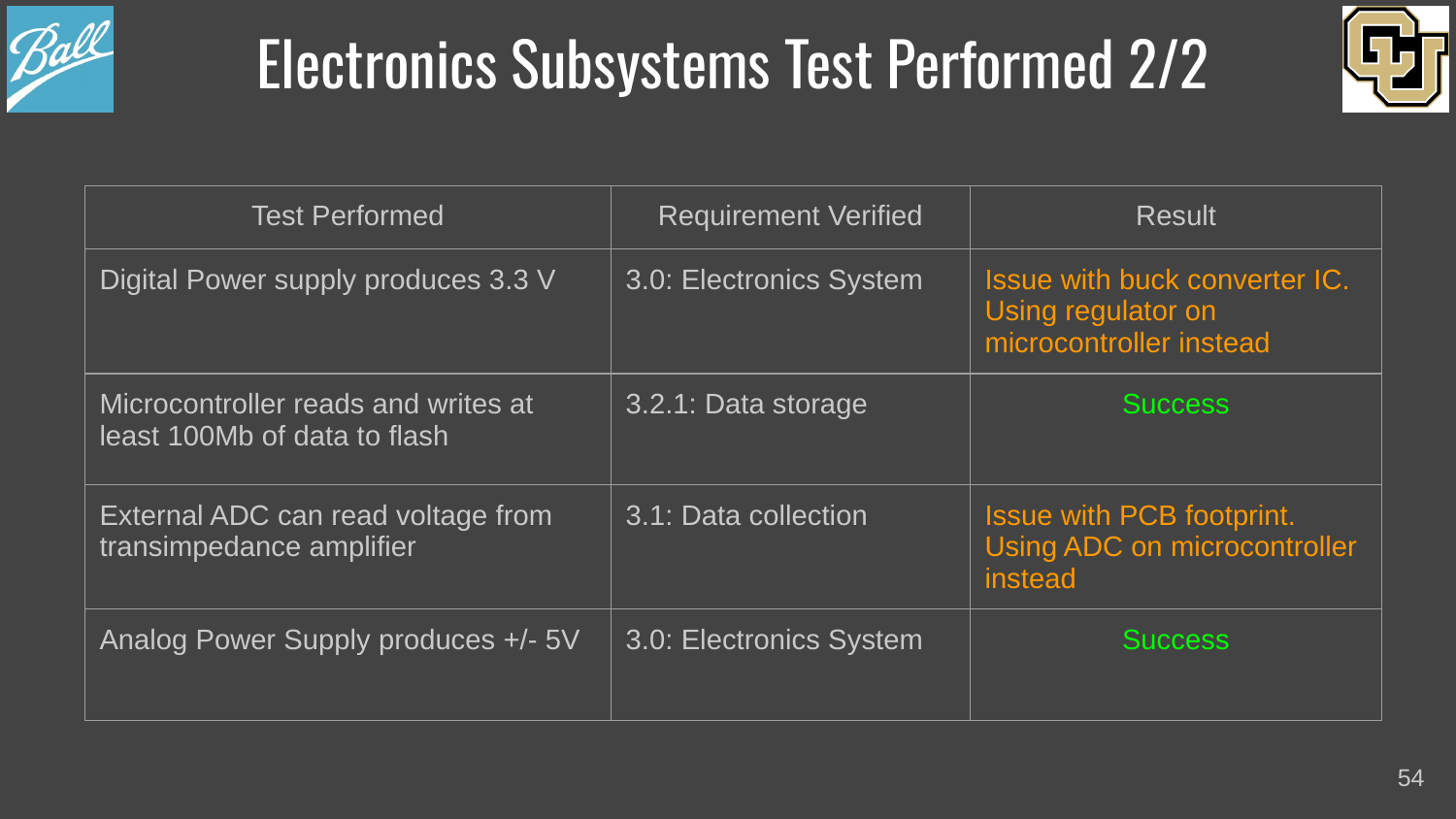

# Electronics Subsystems Test Performed 2/2
| Test Performed | Requirement Verified | Result |
| --- | --- | --- |
| Digital Power supply produces 3.3 V | 3.0: Electronics System | Issue with buck converter IC. Using regulator on microcontroller instead |
| Microcontroller reads and writes at least 100Mb of data to flash | 3.2.1: Data storage | Success |
| External ADC can read voltage from transimpedance amplifier | 3.1: Data collection | Issue with PCB footprint. Using ADC on microcontroller instead |
| Analog Power Supply produces +/- 5V | 3.0: Electronics System | Success |
54